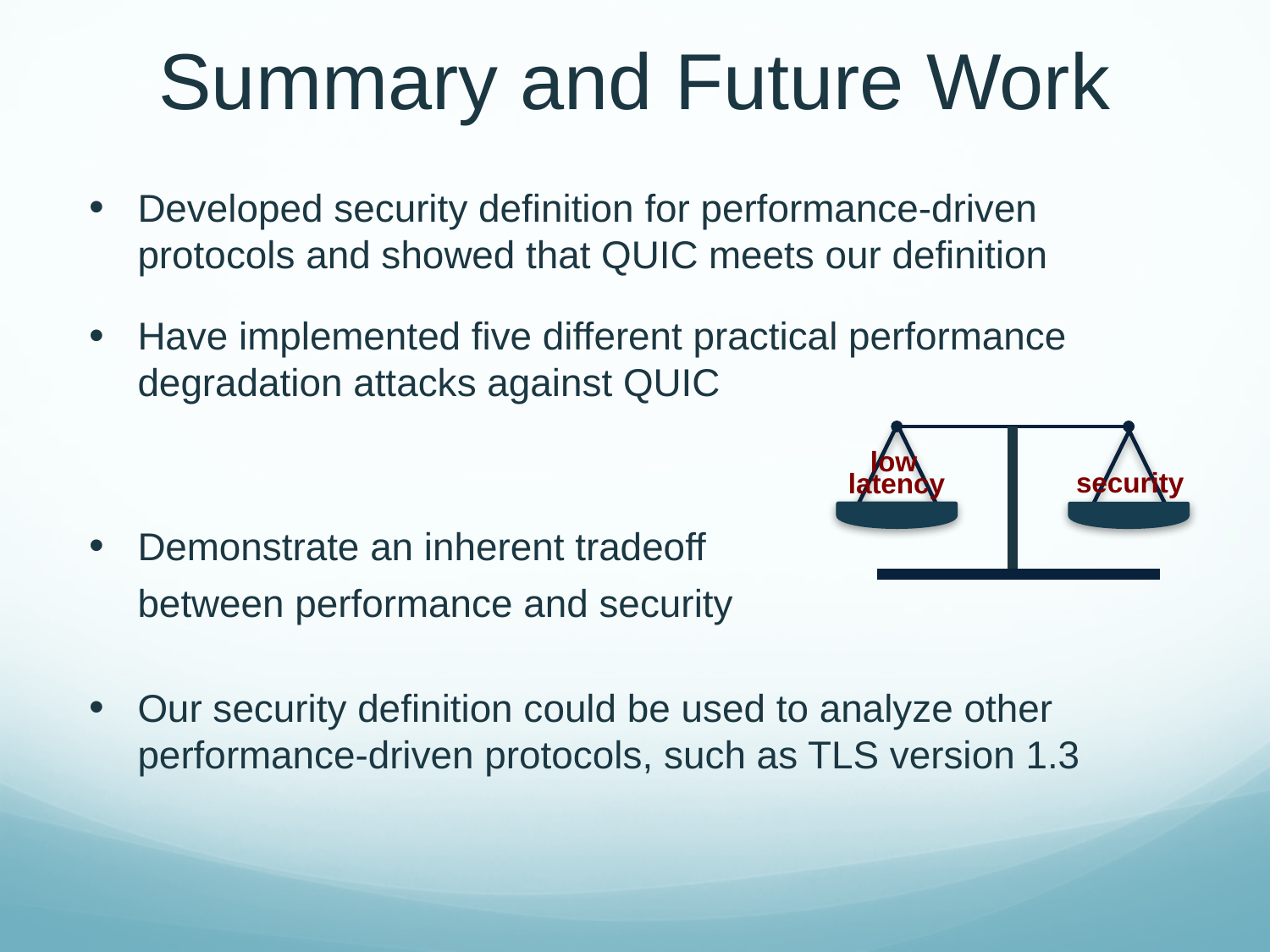

# Summary and Future Work
Developed security definition for performance-driven protocols and showed that QUIC meets our definition
Have implemented five different practical performance degradation attacks against QUIC

Demonstrate an inherent tradeoff
between performance and security

Our security definition could be used to analyze other performance-driven protocols, such as TLS version 1.3

security
latency
low